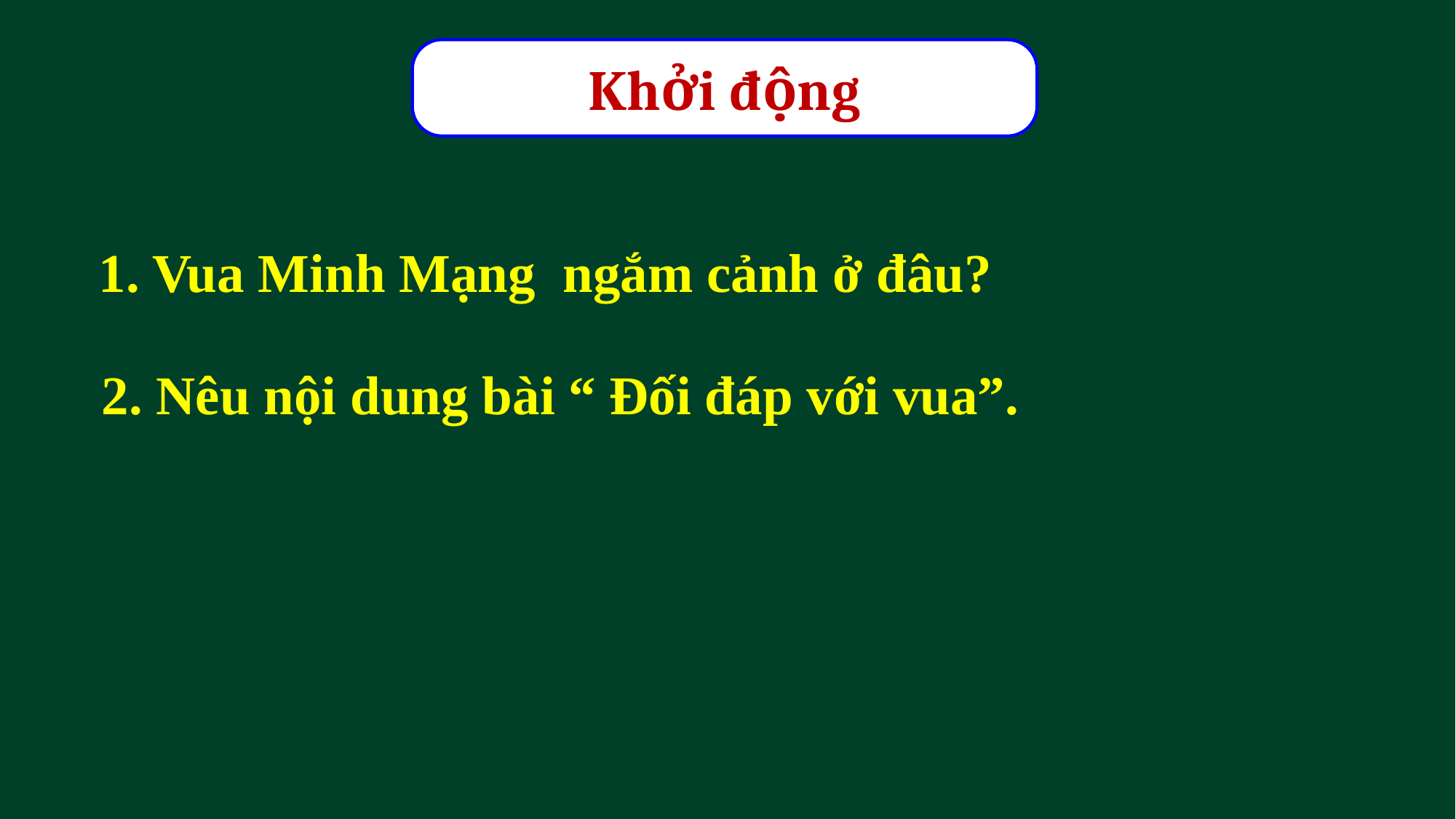

Khởi động
 1. Vua Minh Mạng  ngắm cảnh ở đâu?
  2. Nêu nội dung bài “ Đối đáp với vua”.